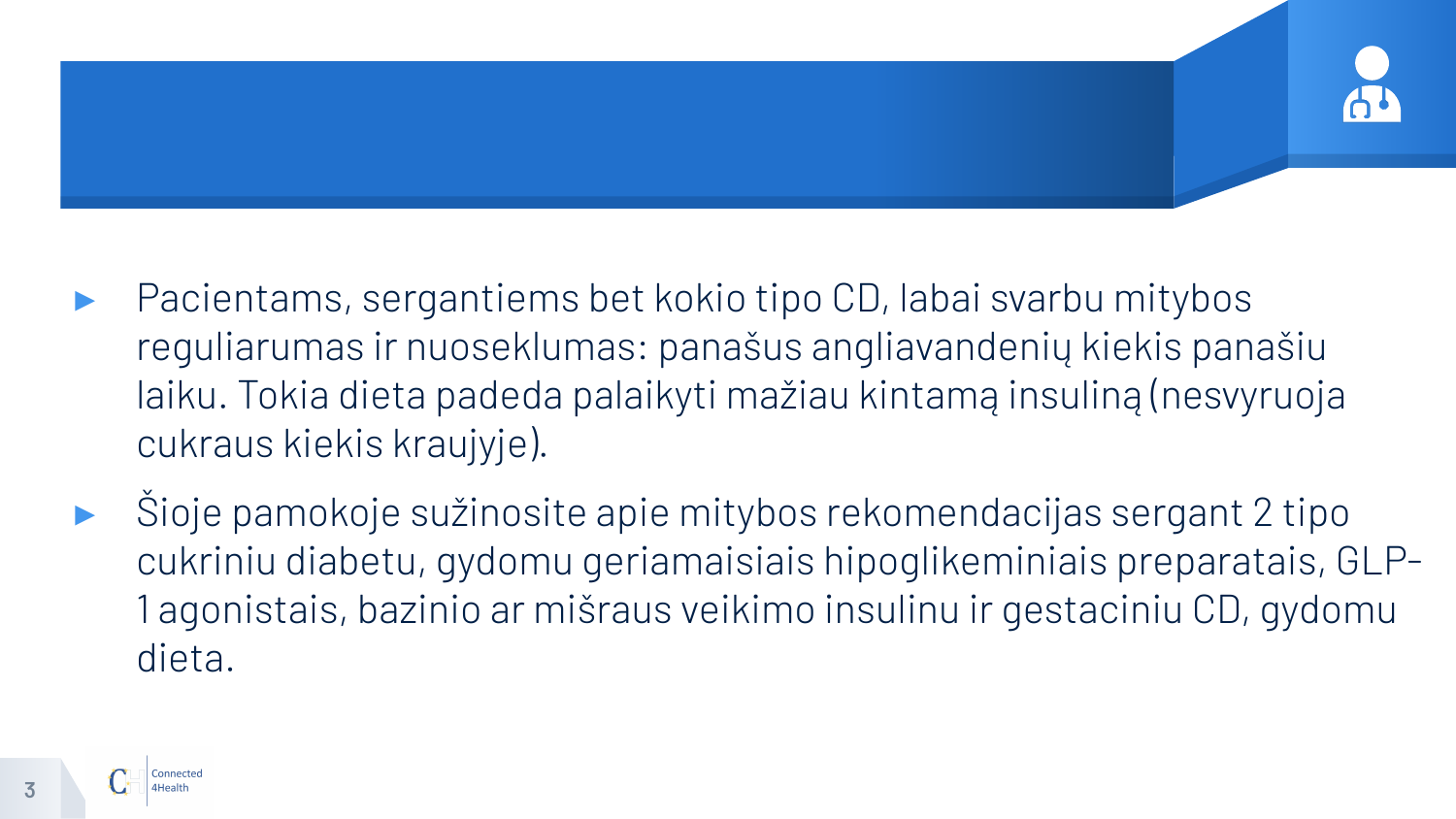

#
Pacientams, sergantiems bet kokio tipo CD, labai svarbu mitybos reguliarumas ir nuoseklumas: panašus angliavandenių kiekis panašiu laiku. Tokia dieta padeda palaikyti mažiau kintamą insuliną (nesvyruoja cukraus kiekis kraujyje).
Šioje pamokoje sužinosite apie mitybos rekomendacijas sergant 2 tipo cukriniu diabetu, gydomu geriamaisiais hipoglikeminiais preparatais, GLP-1 agonistais, bazinio ar mišraus veikimo insulinu ir gestaciniu CD, gydomu dieta.
3